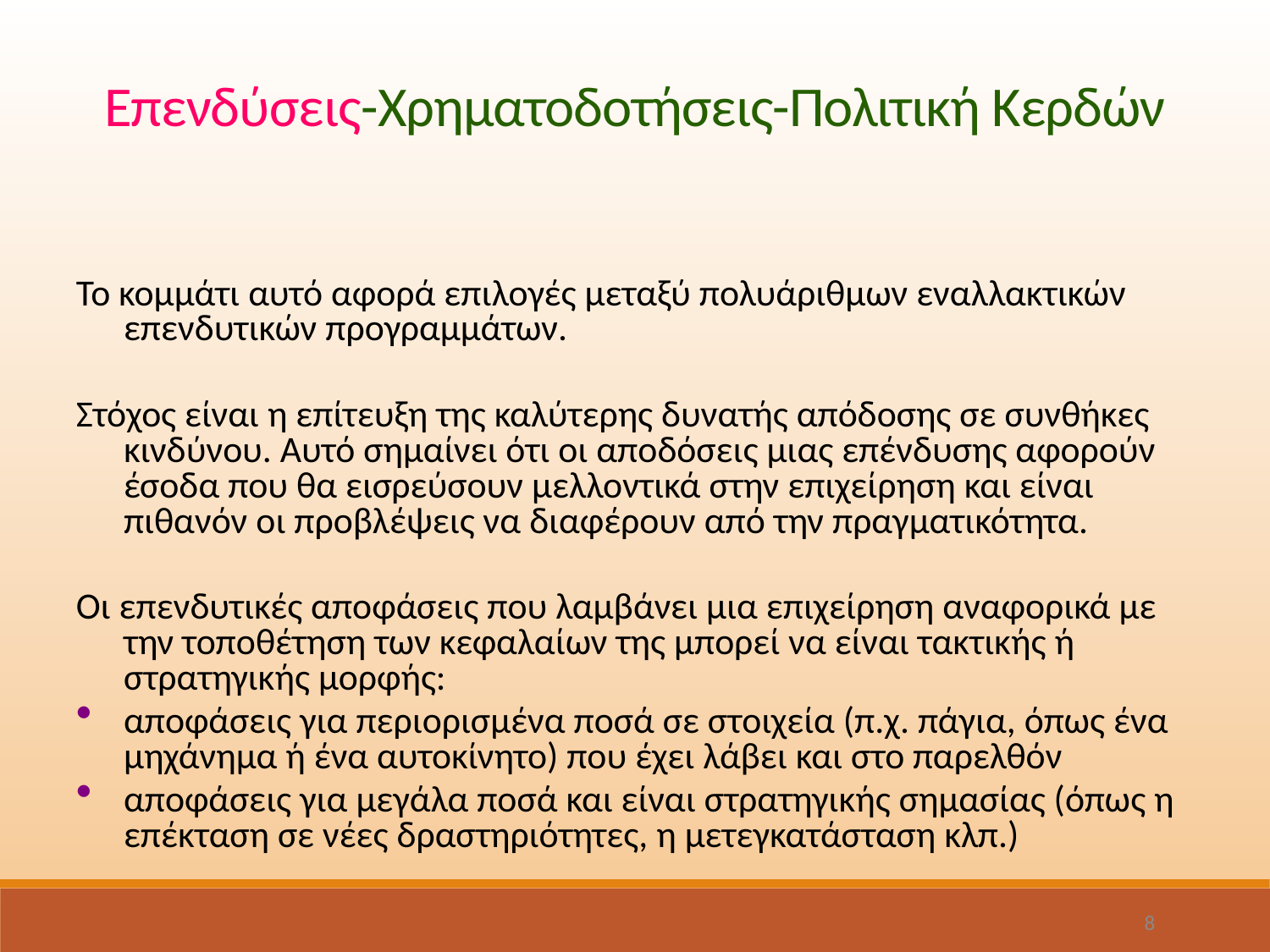

Επενδύσεις-Χρηματοδοτήσεις-Πολιτική Κερδών

Το κομμάτι αυτό αφορά επιλογές μεταξύ πολυάριθμων εναλλακτικών επενδυτικών προγραμμάτων.

Στόχος είναι η επίτευξη της καλύτερης δυνατής απόδοσης σε συνθήκες κινδύνου. Αυτό σημαίνει ότι οι αποδόσεις μιας επένδυσης αφορούν έσοδα που θα εισρεύσουν μελλοντικά στην επιχείρηση και είναι πιθανόν οι προβλέψεις να διαφέρουν από την πραγματικότητα.

Οι επενδυτικές αποφάσεις που λαμβάνει μια επιχείρηση αναφορικά με την τοποθέτηση των κεφαλαίων της μπορεί να είναι τακτικής ή στρατηγικής μορφής:
αποφάσεις για περιορισμένα ποσά σε στοιχεία (π.χ. πάγια, όπως ένα μηχάνημα ή ένα αυτοκίνητο) που έχει λάβει και στο παρελθόν
αποφάσεις για μεγάλα ποσά και είναι στρατηγικής σημασίας (όπως η επέκταση σε νέες δραστηριότητες, η μετεγκατάσταση κλπ.)
8